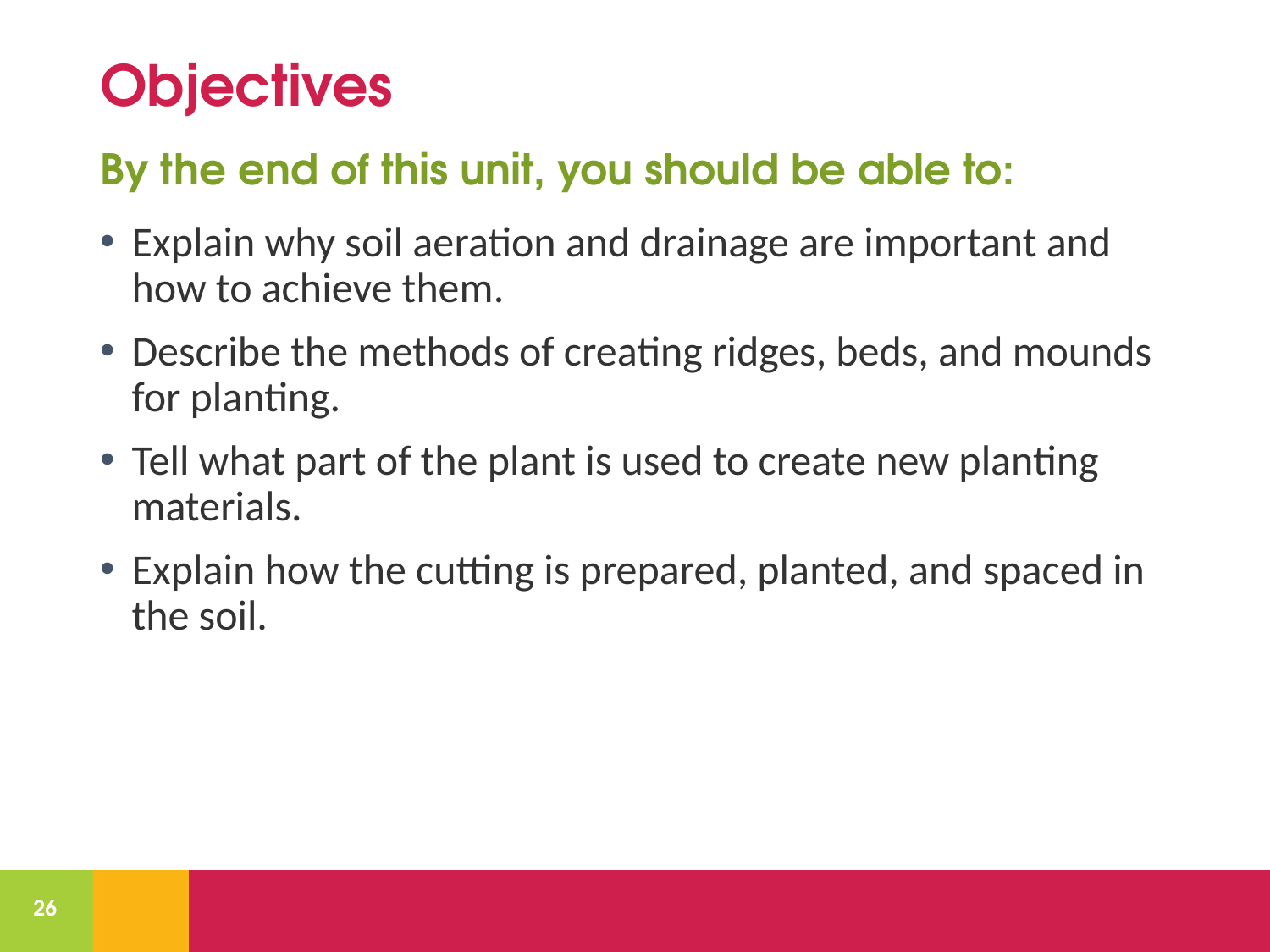

# Objectives
By the end of this unit, you should be able to:
Explain why soil aeration and drainage are important and how to achieve them.
Describe the methods of creating ridges, beds, and mounds for planting.
Tell what part of the plant is used to create new planting materials.
Explain how the cutting is prepared, planted, and spaced in the soil.
26